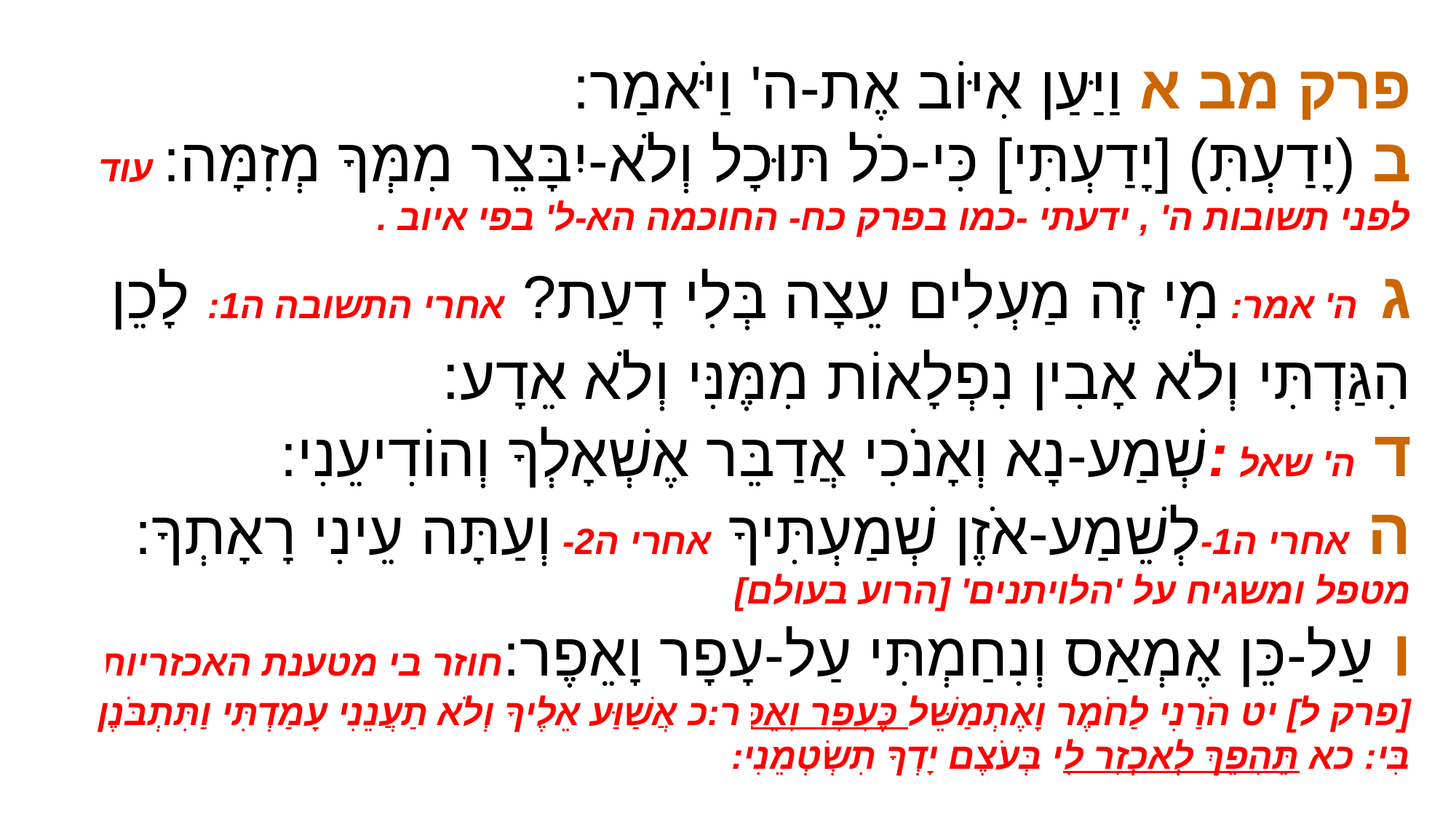

פרק מב א וַיַּעַן אִיּוֹב אֶת-ה' וַיֹּאמַר:
ב (יָדַעְתִּ) [יָדַעְתִּי] כִּי-כֹל תּוּכָל וְלֹא-יִבָּצֵר מִמְּךָ מְזִמָּה: עוד לפני תשובות ה' , ידעתי -כמו בפרק כח- החוכמה הא-ל' בפי איוב .
ג ה' אמר: מִי זֶה מַעְלִים עֵצָה בְּלִי דָעַת? אחרי התשובה ה1: לָכֵן הִגַּדְתִּי וְלֹא אָבִין נִפְלָאוֹת מִמֶּנִּי וְלֹא אֵדָע:
ד ה' שאל :שְׁמַע-נָא וְאָנֹכִי אֲדַבֵּר אֶשְׁאָלְךָ וְהוֹדִיעֵנִי:
ה אחרי ה1-לְשֵׁמַע-אֹזֶן שְׁמַעְתִּיךָ אחרי ה2- וְעַתָּה עֵינִי רָאָתְךָ:מטפל ומשגיח על 'הלויתנים' [הרוע בעולם]
ו עַל-כֵּן אֶמְאַס וְנִחַמְתִּי עַל-עָפָר וָאֵפֶר:חוזר בי מטענת האכזריות: [פרק ל] יט הֹרַנִי לַחֹמֶר וָאֶתְמַשֵּׁל כֶּעָפָר וָאֵפֶר:כ אֲשַׁוַּע אֵלֶיךָ וְלֹא תַעֲנֵנִי עָמַדְתִּי וַתִּתְבֹּנֶן בִּי: כא תֵּהָפֵךְ לְאַכְזָר לִי בְּעֹצֶם יָדְךָ תִשְׂטְמֵנִי: